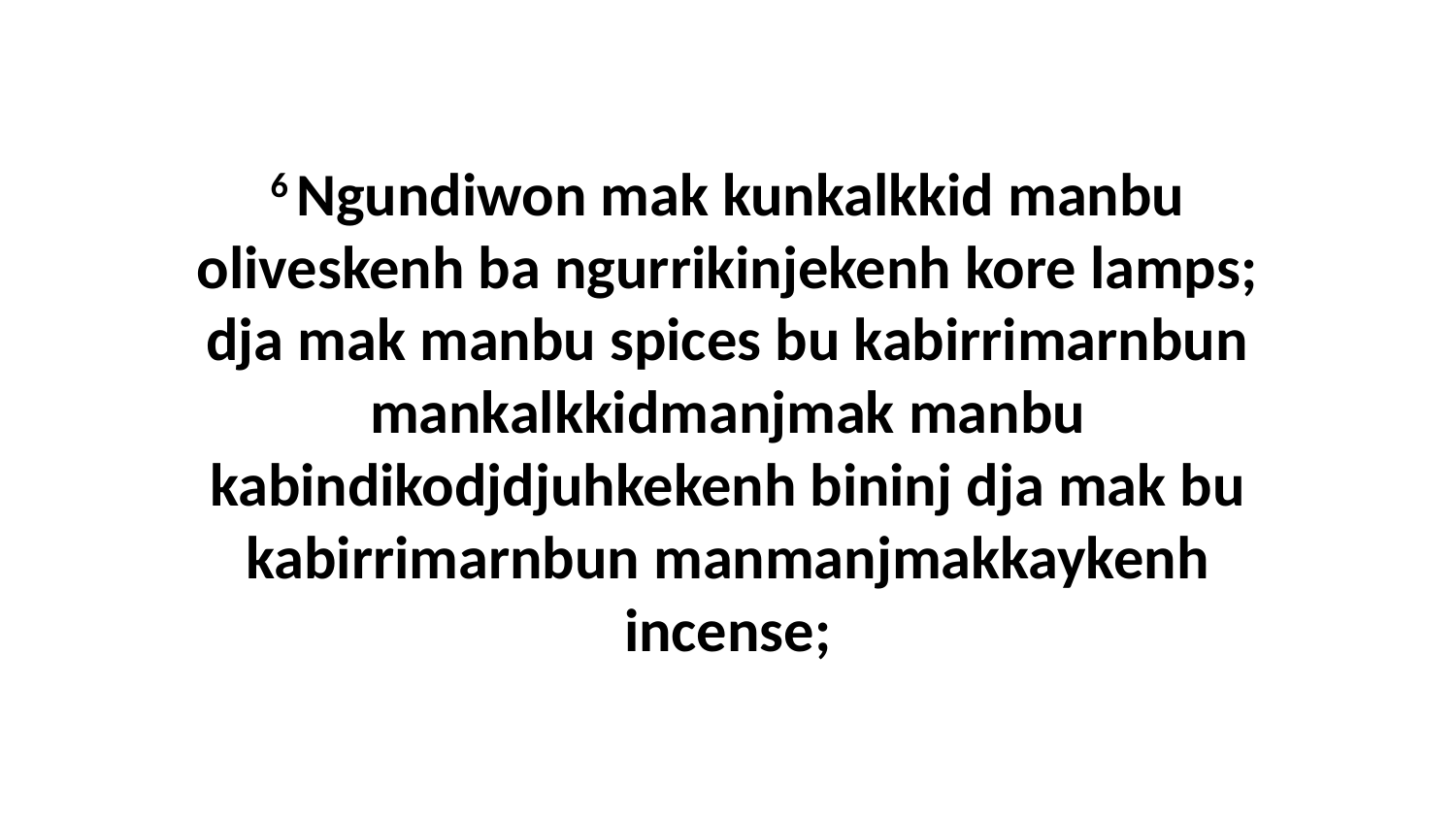

6 Ngundiwon mak kunkalkkid manbu oliveskenh ba ngurrikinjekenh kore lamps; dja mak manbu spices bu kabirrimarnbun mankalkkidmanjmak manbu kabindikodjdjuhkekenh bininj dja mak bu kabirrimarnbun manmanjmakkaykenh incense;